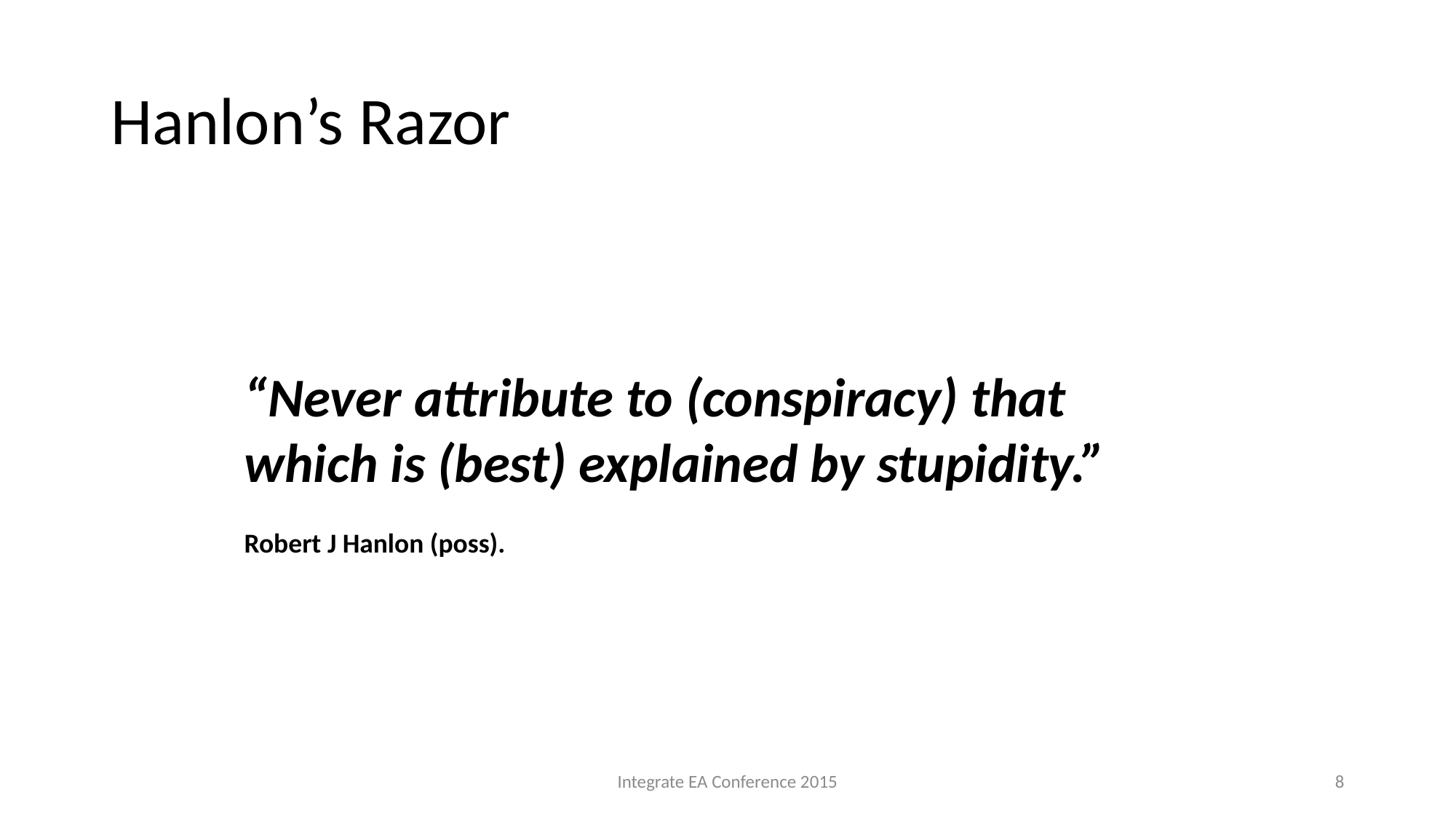

# Hanlon’s Razor
“Never attribute to (conspiracy) that which is (best) explained by stupidity.”

Robert J Hanlon (poss).
Integrate EA Conference 2015
8